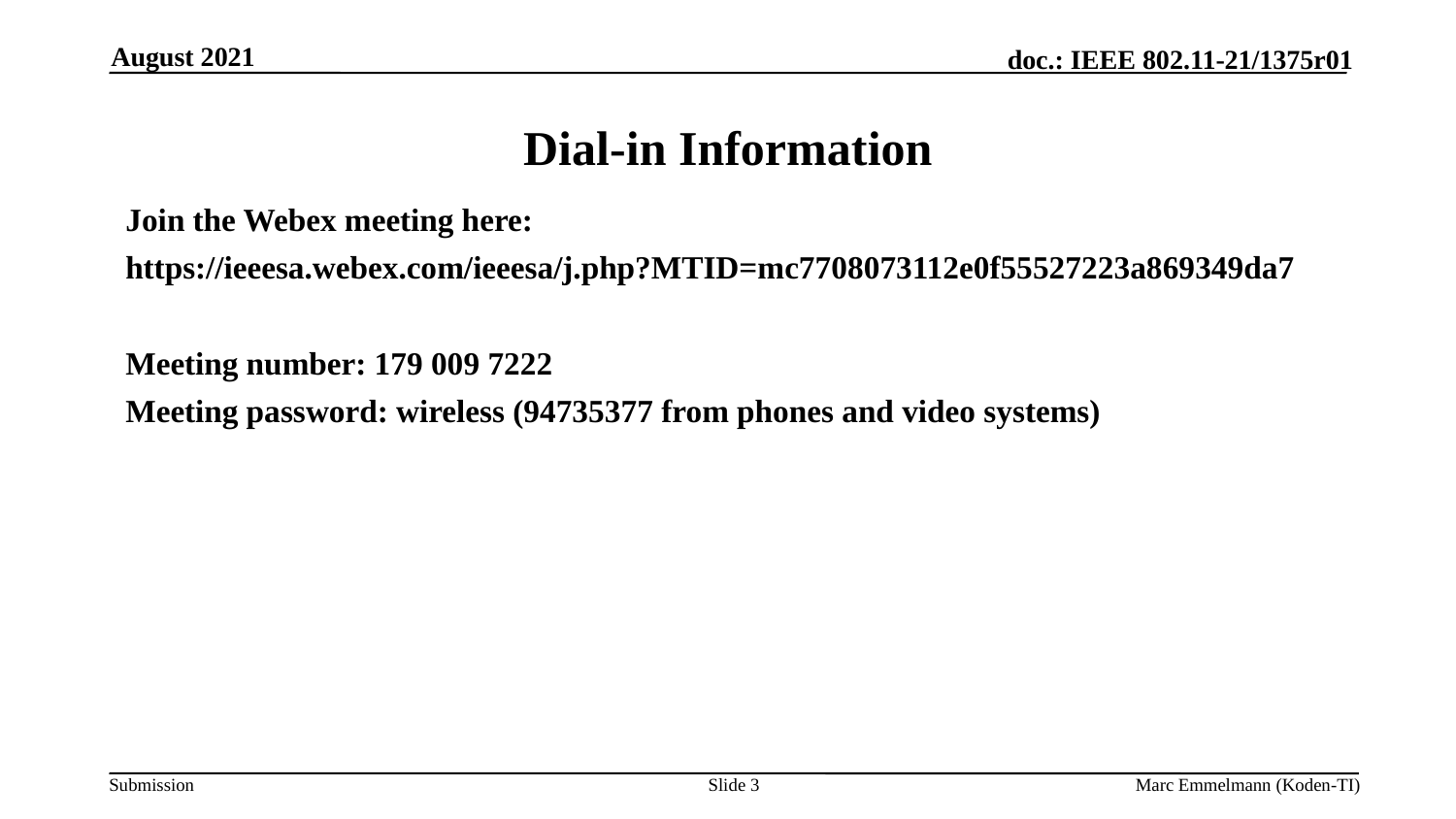

August 2021
# Dial-in Information
Join the Webex meeting here:
https://ieeesa.webex.com/ieeesa/j.php?MTID=mc7708073112e0f55527223a869349da7

Meeting number: 179 009 7222
Meeting password: wireless (94735377 from phones and video systems)
Slide 3
Marc Emmelmann (Koden-TI)